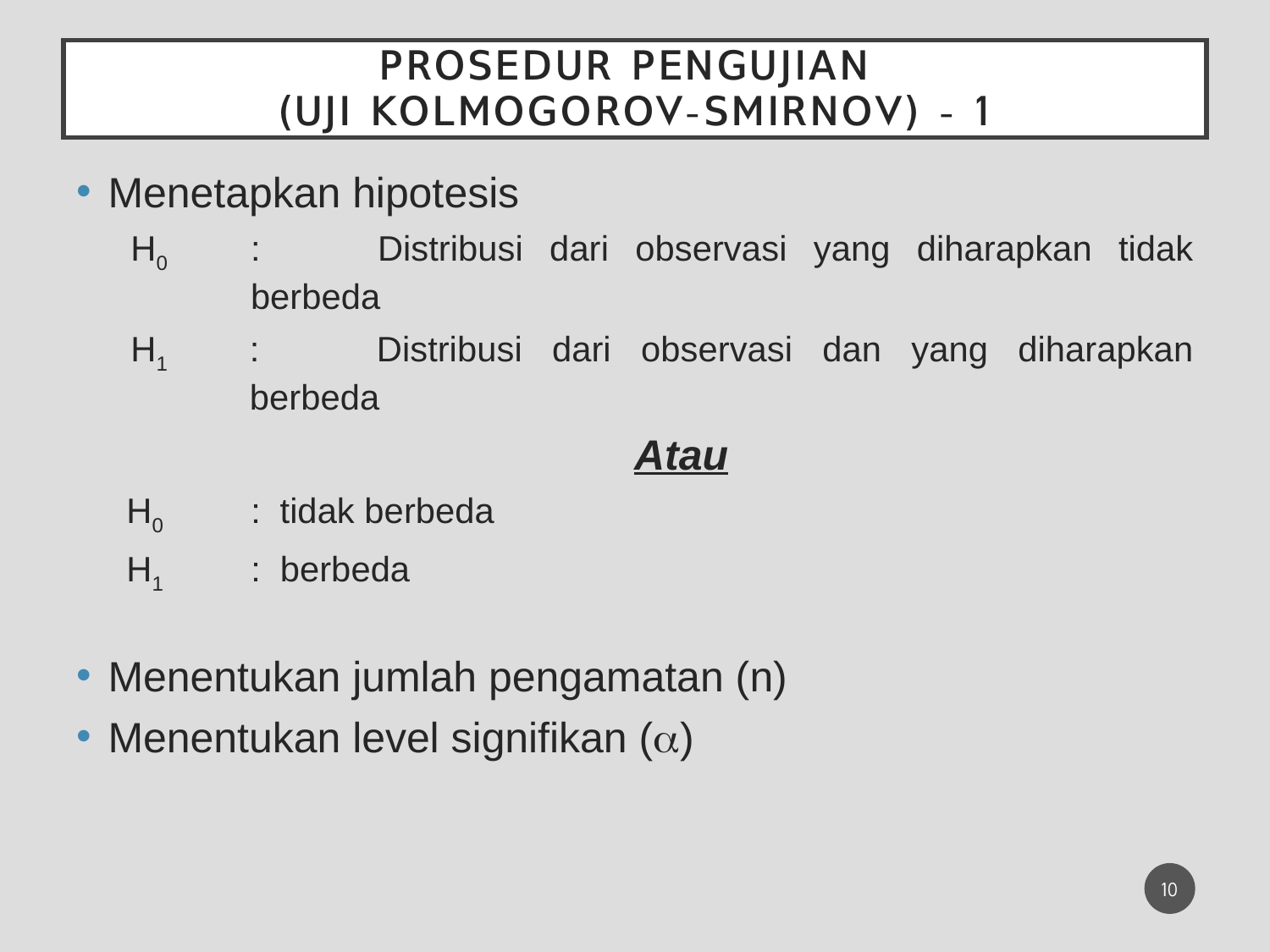

# Prosedur Pengujian (Uji Kolmogorov-Smirnov) - 1
Menetapkan hipotesis
H0	:	Distribusi dari observasi yang diharapkan tidak berbeda
H1	:	Distribusi dari observasi dan yang diharapkan berbeda
Atau
H0	:  tidak berbeda
H1	:  berbeda

Menentukan jumlah pengamatan (n)
Menentukan level signifikan (α)

10